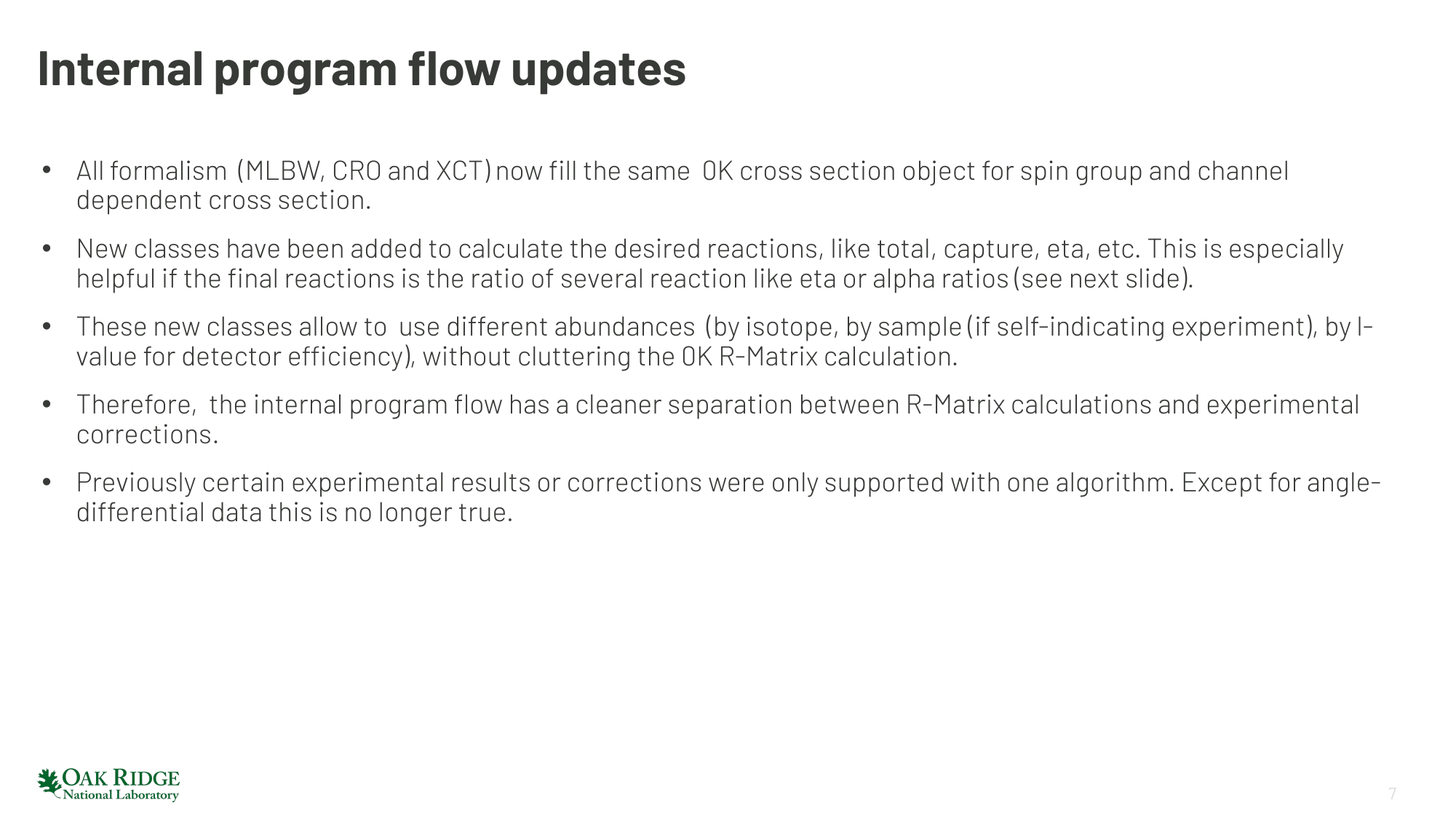

# Internal program flow updates
All formalism  (MLBW, CRO and XCT) now fill the same  0K cross section object for spin group and channel dependent cross section.
New classes have been added to calculate the desired reactions, like total, capture, eta, etc. This is especially helpful if the final reactions is the ratio of several reaction like eta or alpha ratios (see next slide).
These new classes allow to  use different abundances  (by isotope, by sample (if self-indicating experiment), by l-value for detector efficiency), without cluttering the 0K R-Matrix calculation.
Therefore,  the internal program flow has a cleaner separation between R-Matrix calculations and experimental corrections.
Previously certain experimental results or corrections were only supported with one algorithm. Except for angle-differential data this is no longer true.